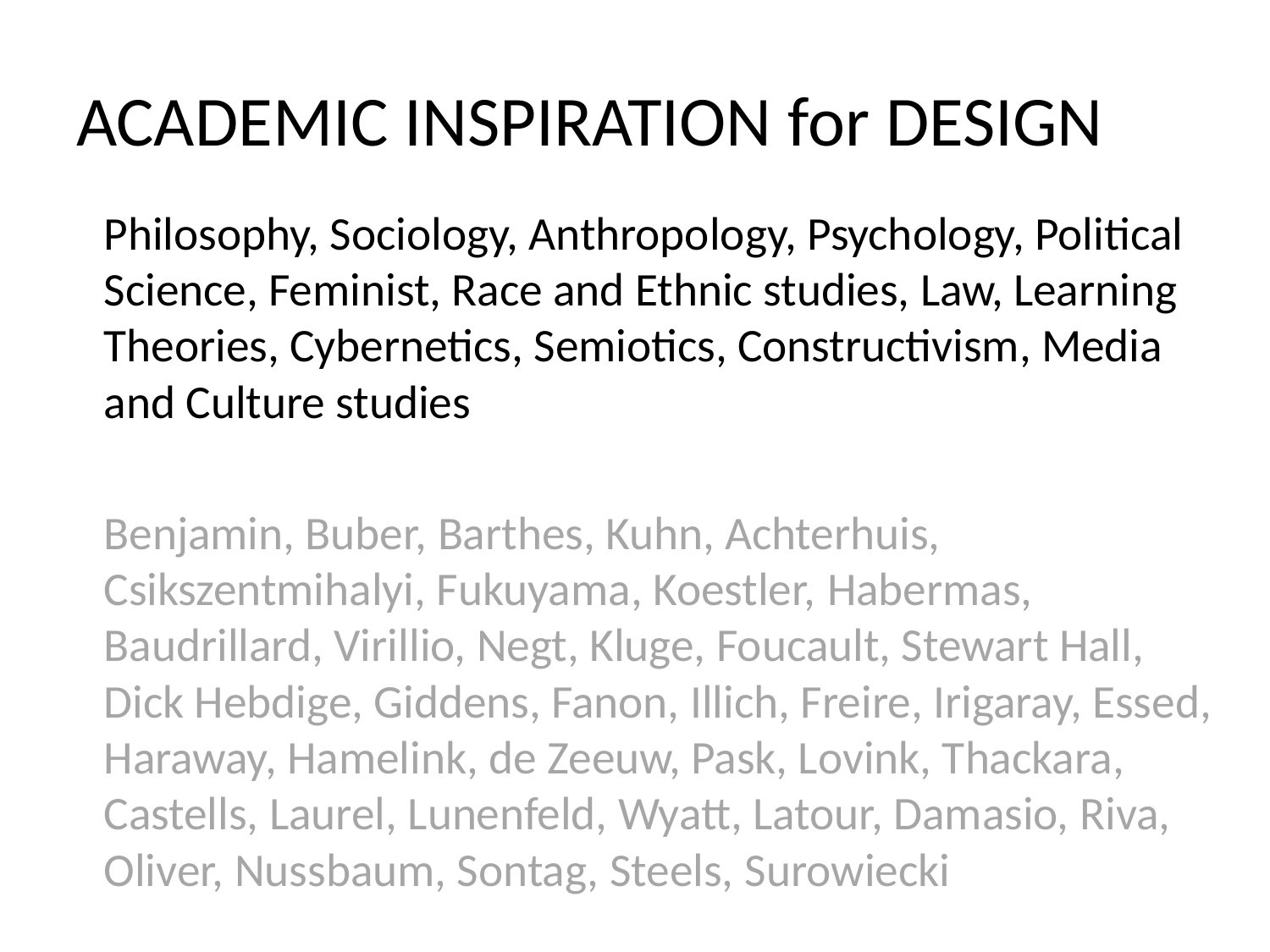

# ACADEMIC INSPIRATION for DESIGN
	Philosophy, Sociology, Anthropology, Psychology, Political Science, Feminist, Race and Ethnic studies, Law, Learning Theories, Cybernetics, Semiotics, Constructivism, Media and Culture studies

	Benjamin, Buber, Barthes, Kuhn, Achterhuis, Csikszentmihalyi, Fukuyama, Koestler, Habermas, Baudrillard, Virillio, Negt, Kluge, Foucault, Stewart Hall, Dick Hebdige, Giddens, Fanon, Illich, Freire, Irigaray, Essed, Haraway, Hamelink, de Zeeuw, Pask, Lovink, Thackara, Castells, Laurel, Lunenfeld, Wyatt, Latour, Damasio, Riva, Oliver, Nussbaum, Sontag, Steels, Surowiecki